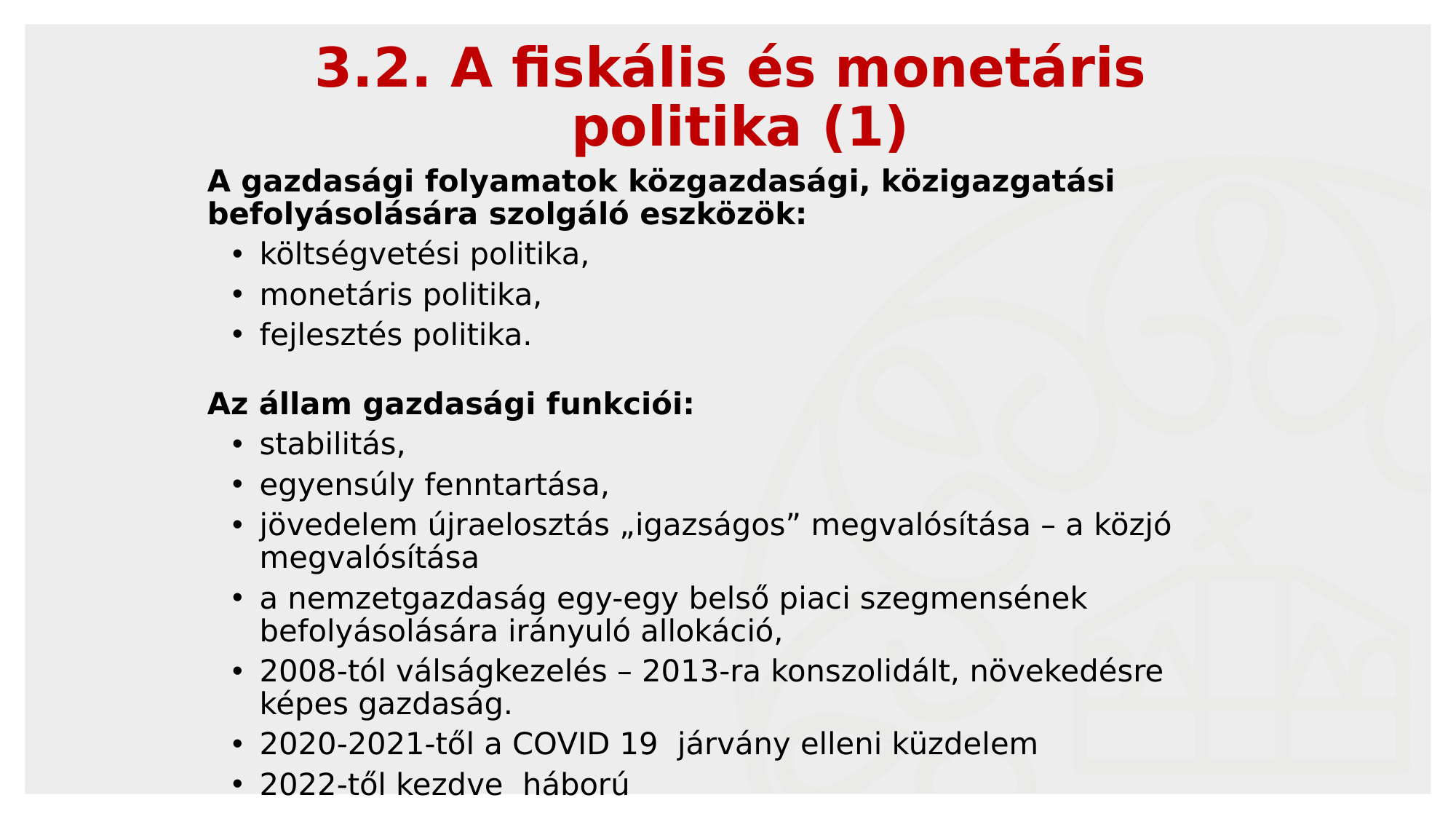

3.2. A fiskális és monetáris
politika (1)
A gazdasági folyamatok közgazdasági, közigazgatási befolyásolására szolgáló eszközök:
költségvetési politika,
monetáris politika,
fejlesztés politika.
Az állam gazdasági funkciói:
stabilitás,
egyensúly fenntartása,
jövedelem újraelosztás „igazságos” megvalósítása – a közjó megvalósítása
a nemzetgazdaság egy-egy belső piaci szegmensének befolyásolására irányuló allokáció,
2008-tól válságkezelés – 2013-ra konszolidált, növekedésre képes gazdaság.
2020-2021-től a COVID 19  járvány elleni küzdelem
2022-től kezdve  háború